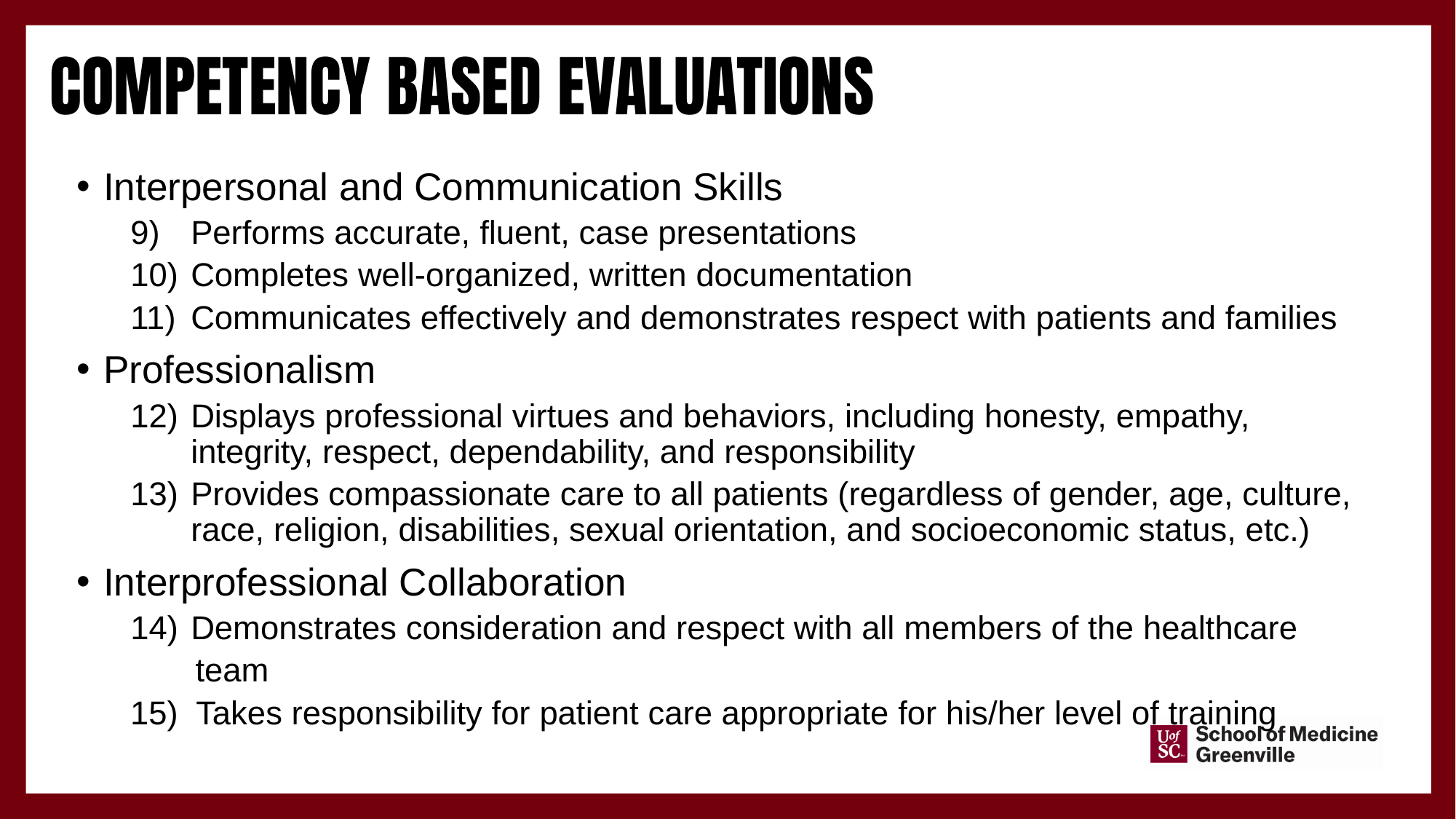

# Competency based evaluations
Interpersonal and Communication Skills
Performs accurate, fluent, case presentations
Completes well-organized, written documentation
Communicates effectively and demonstrates respect with patients and families
Professionalism
Displays professional virtues and behaviors, including honesty, empathy, integrity, respect, dependability, and responsibility
Provides compassionate care to all patients (regardless of gender, age, culture, race, religion, disabilities, sexual orientation, and socioeconomic status, etc.)
Interprofessional Collaboration
Demonstrates consideration and respect with all members of the healthcare
       team
15)  Takes responsibility for patient care appropriate for his/her level of training